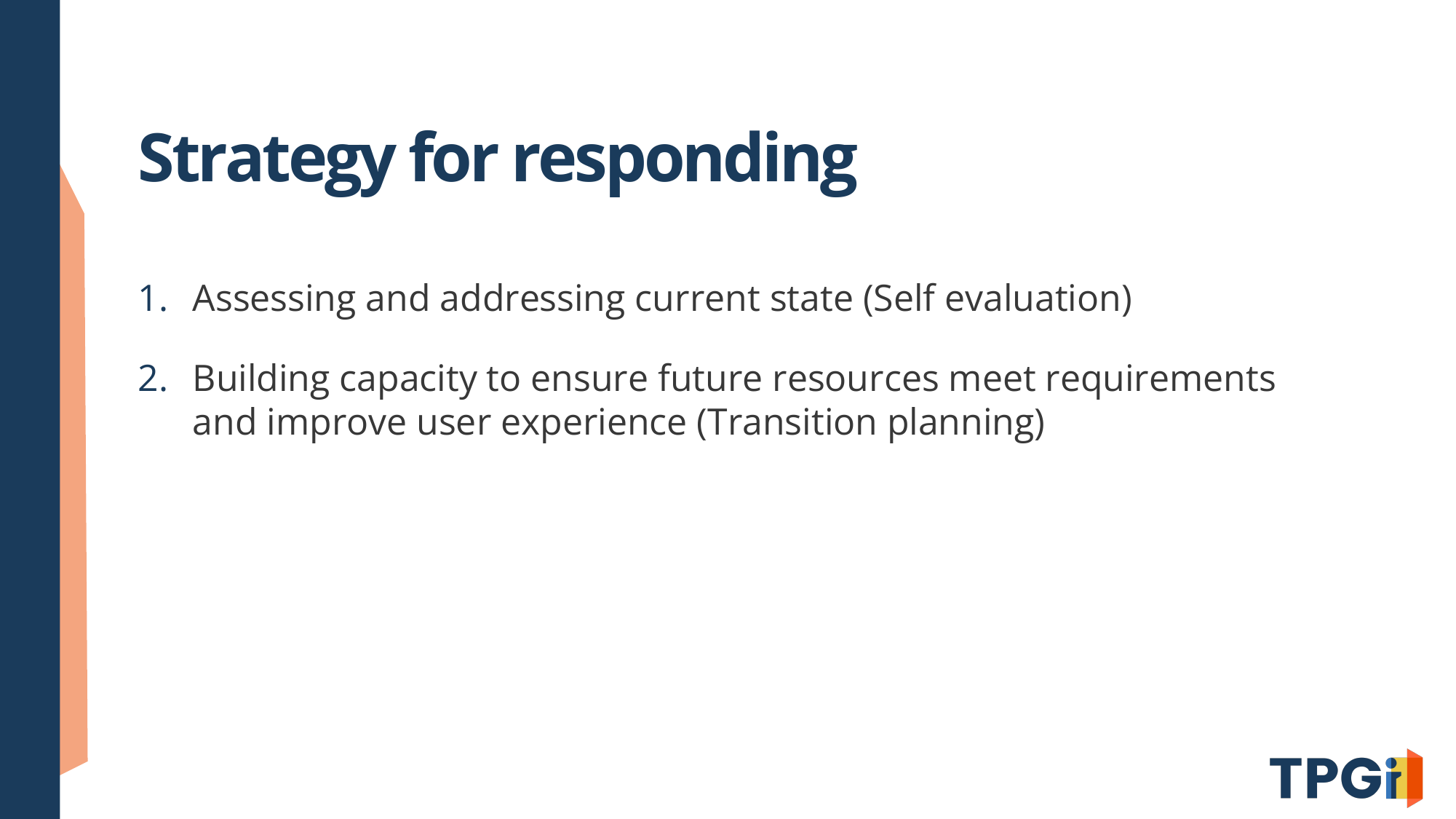

# Strategy for responding
Assessing and addressing current state (Self evaluation)
Building capacity to ensure future resources meet requirements and improve user experience (Transition planning)